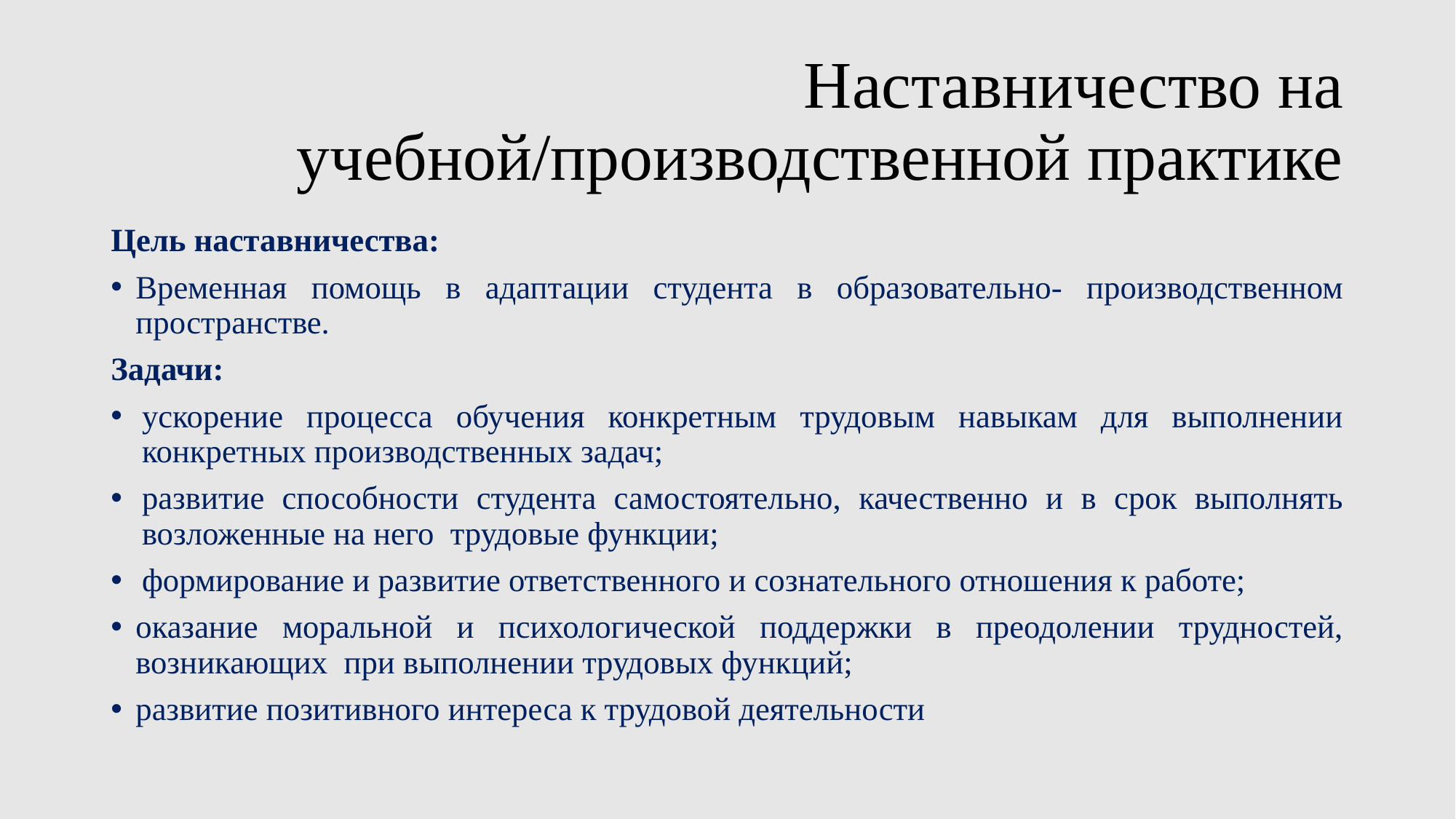

# Наставничество на учебной/производственной практике
Цель наставничества:
Временная помощь в адаптации студента в образовательно- производственном пространстве.
Задачи:
ускорение процесса обучения конкретным трудовым навыкам для выполнении конкретных производственных задач;
развитие способности студента самостоятельно, качественно и в срок выполнять возложенные на него  трудовые функции;
формирование и развитие ответственного и сознательного отношения к работе;
оказание моральной и психологической поддержки в преодолении трудностей, возникающих  при выполнении трудовых функций;
развитие позитивного интереса к трудовой деятельности